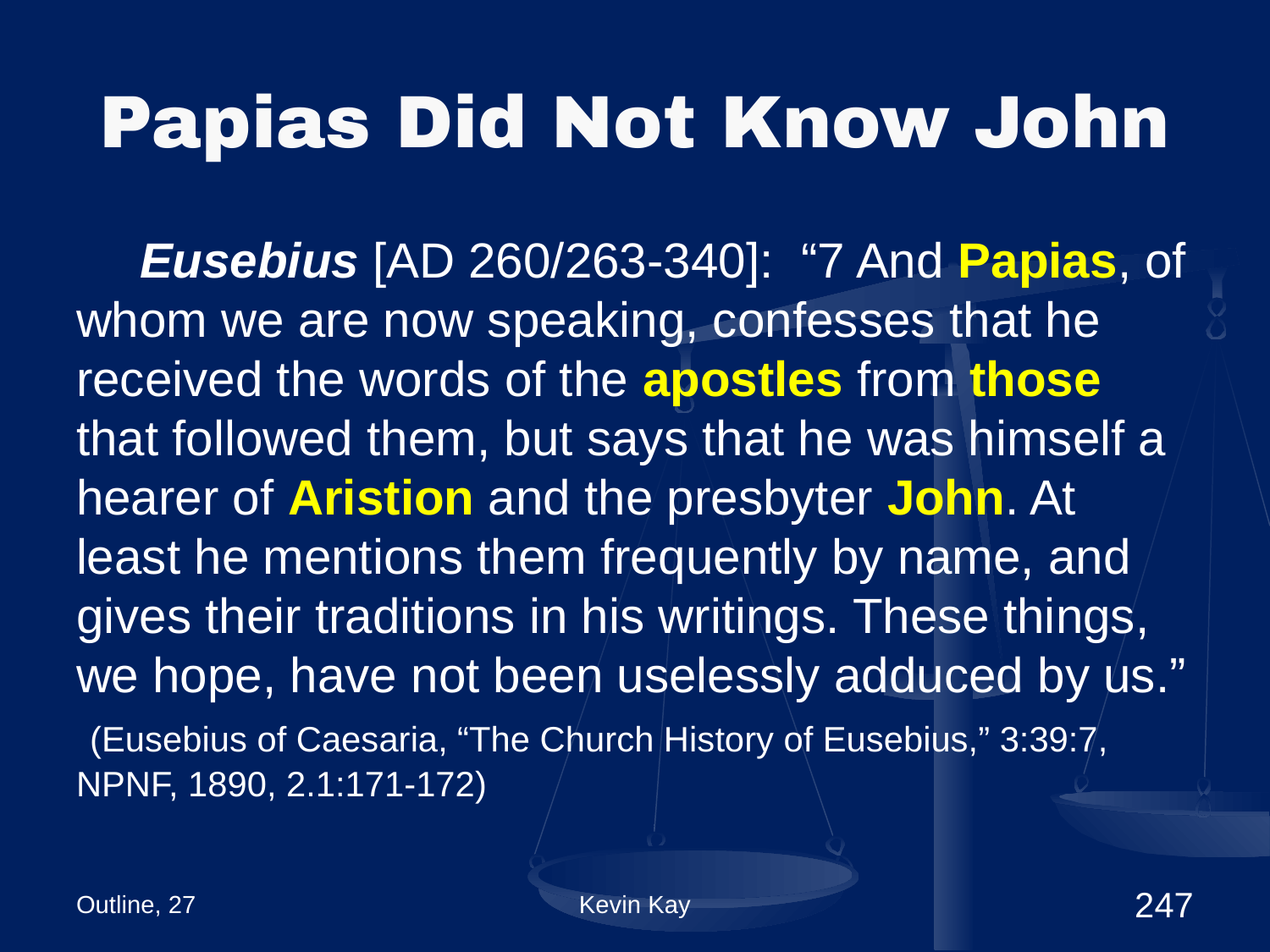

# Papias Did Not Know John
Eusebius [AD 260/263-340]:  “7 And Papias, of whom we are now speaking, confesses that he received the words of the apostles from those that followed them, but says that he was himself a hearer of Aristion and the presbyter John. At least he mentions them frequently by name, and gives their traditions in his writings. These things, we hope, have not been uselessly adduced by us.”  (Eusebius of Caesaria, “The Church History of Eusebius,” 3:39:7, NPNF, 1890, 2.1:171-172)
Outline, 27
Kevin Kay
247